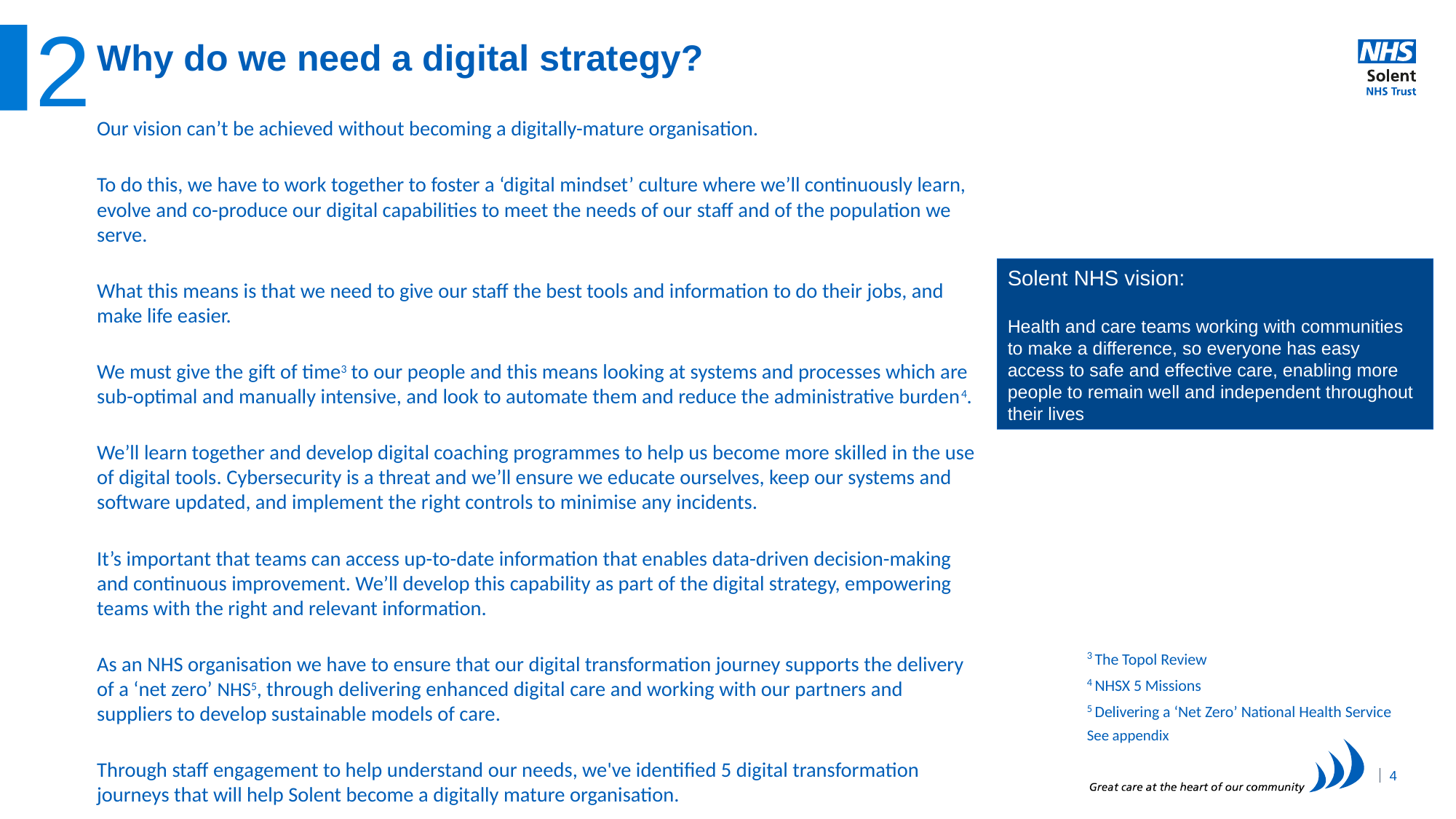

2
# Why do we need a digital strategy?

Our vision can’t be achieved without becoming a digitally-mature organisation.

To do this, we have to work together to foster a ‘digital mindset’ culture where we’ll continuously learn, evolve and co-produce our digital capabilities to meet the needs of our staff and of the population we serve.

What this means is that we need to give our staff the best tools and information to do their jobs, and make life easier.

We must give the gift of time3 to our people and this means looking at systems and processes which are sub-optimal and manually intensive, and look to automate them and reduce the administrative burden4.

We’ll learn together and develop digital coaching programmes to help us become more skilled in the use of digital tools. Cybersecurity is a threat and we’ll ensure we educate ourselves, keep our systems and software updated, and implement the right controls to minimise any incidents.

It’s important that teams can access up-to-date information that enables data-driven decision-making and continuous improvement. We’ll develop this capability as part of the digital strategy, empowering teams with the right and relevant information.

As an NHS organisation we have to ensure that our digital transformation journey supports the delivery of a ‘net zero’ NHS5, through delivering enhanced digital care and working with our partners and suppliers to develop sustainable models of care.

Through staff engagement to help understand our needs, we've identified 5 digital transformation journeys that will help Solent become a digitally mature organisation.

Solent NHS vision:

Health and care teams working with communities to make a difference, so everyone has easy access to safe and effective care, enabling more people to remain well and independent throughout their lives
3 The Topol Review
4 NHSX 5 Missions
5 Delivering a ‘Net Zero’ National Health Service
See appendix

4